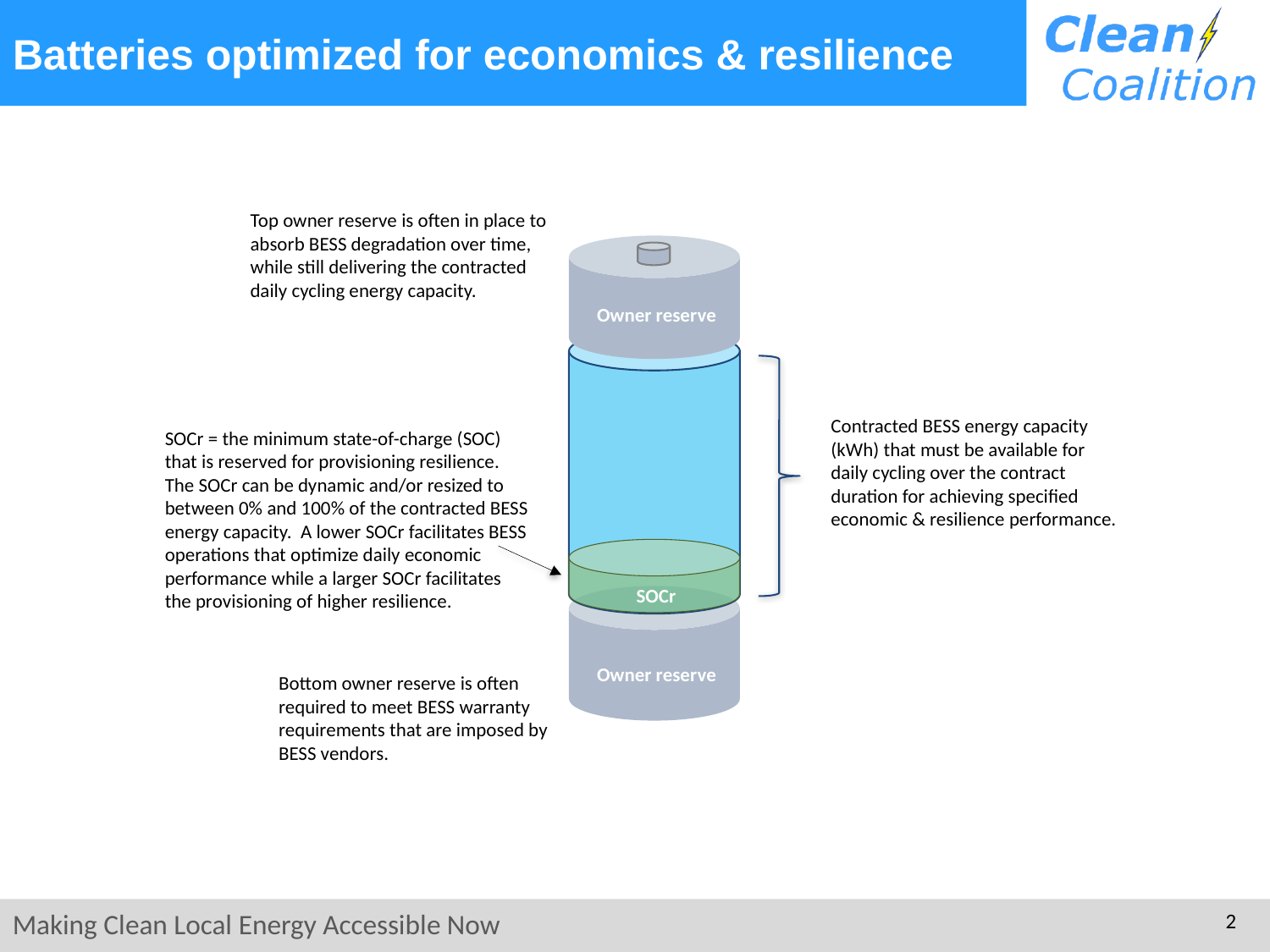

# Batteries optimized for economics & resilience
Top owner reserve is often in place to absorb BESS degradation over time, while still delivering the contracted daily cycling energy capacity.

Owner reserve

Contracted BESS energy capacity (kWh) that must be available for daily cycling over the contract duration for achieving specified economic & resilience performance.
SOCr = the minimum state-of-charge (SOC) that is reserved for provisioning resilience.  The SOCr can be dynamic and/or resized to between 0% and 100% of the contracted BESS energy capacity.  A lower SOCr facilitates BESS operations that optimize daily economic performance while a larger SOCr facilitates the provisioning of higher resilience.

SOCr
Owner reserve
Bottom owner reserve is often required to meet BESS warranty requirements that are imposed by BESS vendors.